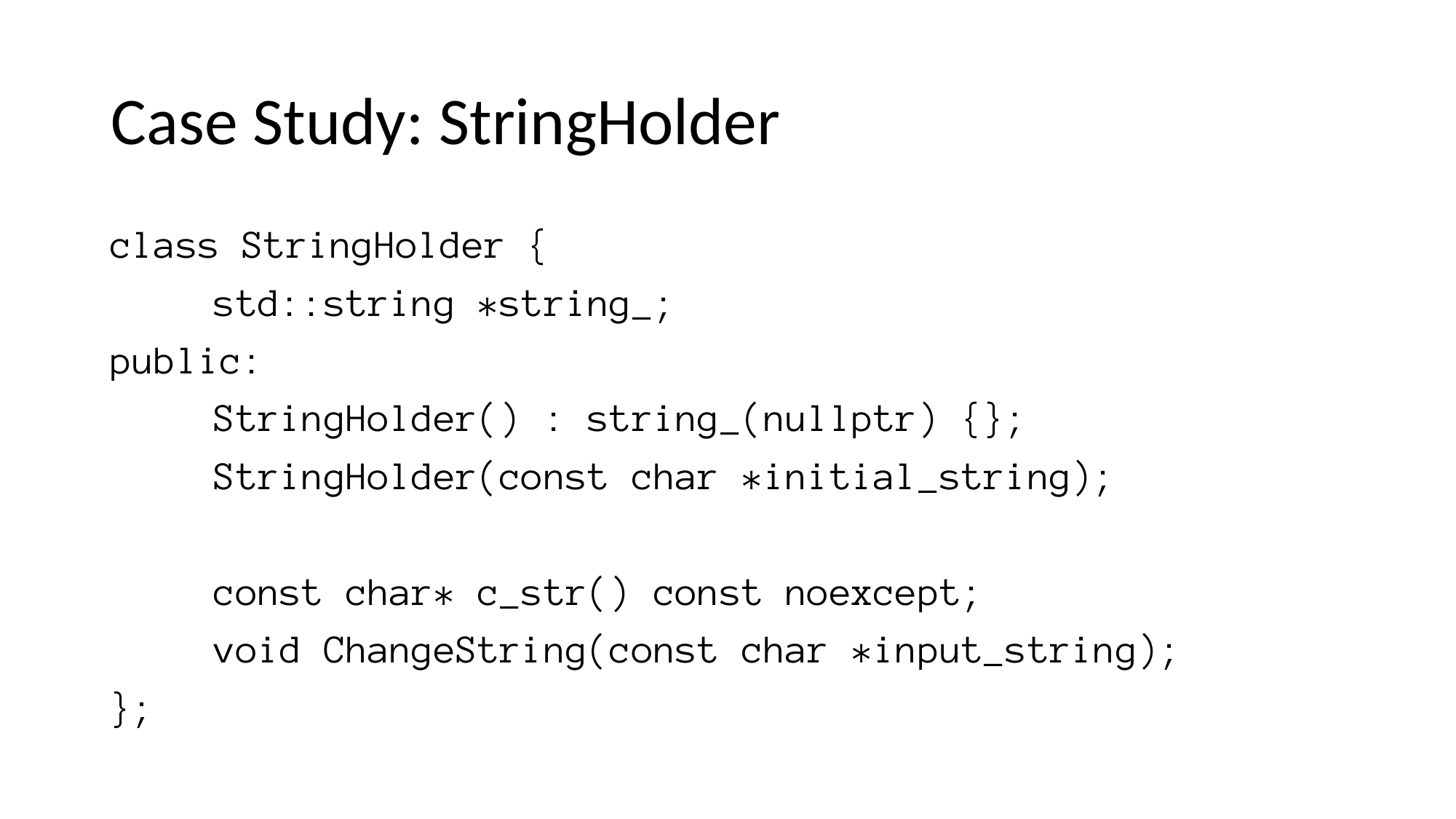

# Case Study: StringHolder
class StringHolder {
	std::string *string_;
public:
	StringHolder() : string_(nullptr) {};
	StringHolder(const char *initial_string);

	const char* c_str() const noexcept;
	void ChangeString(const char *input_string);
};